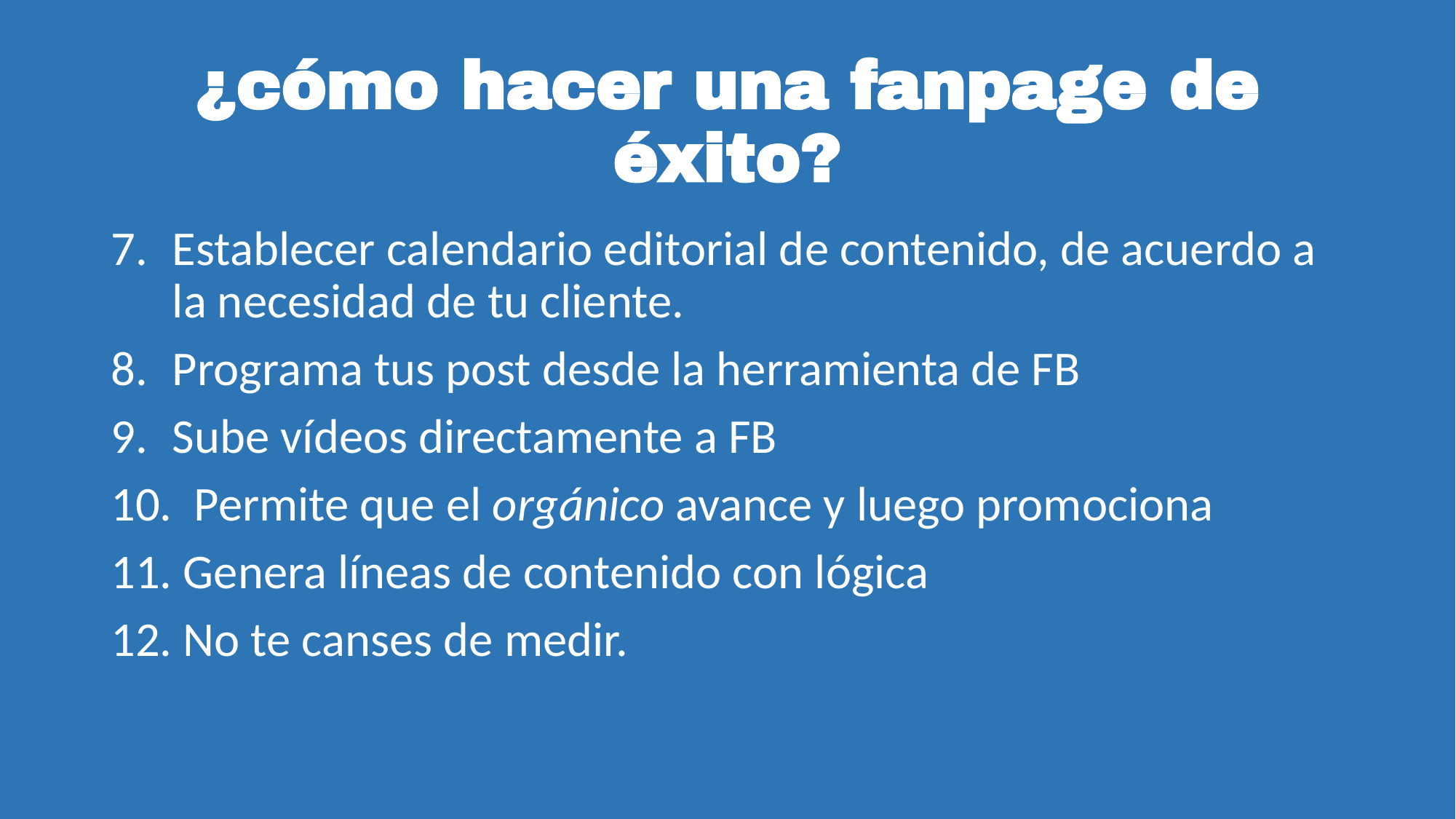

# ¿cómo hacer una fanpage de éxito?
Establecer calendario editorial de contenido, de acuerdo a la necesidad de tu cliente.
Programa tus post desde la herramienta de FB
Sube vídeos directamente a FB
  Permite que el orgánico avance y luego promociona
 Genera líneas de contenido con lógica
 No te canses de medir.